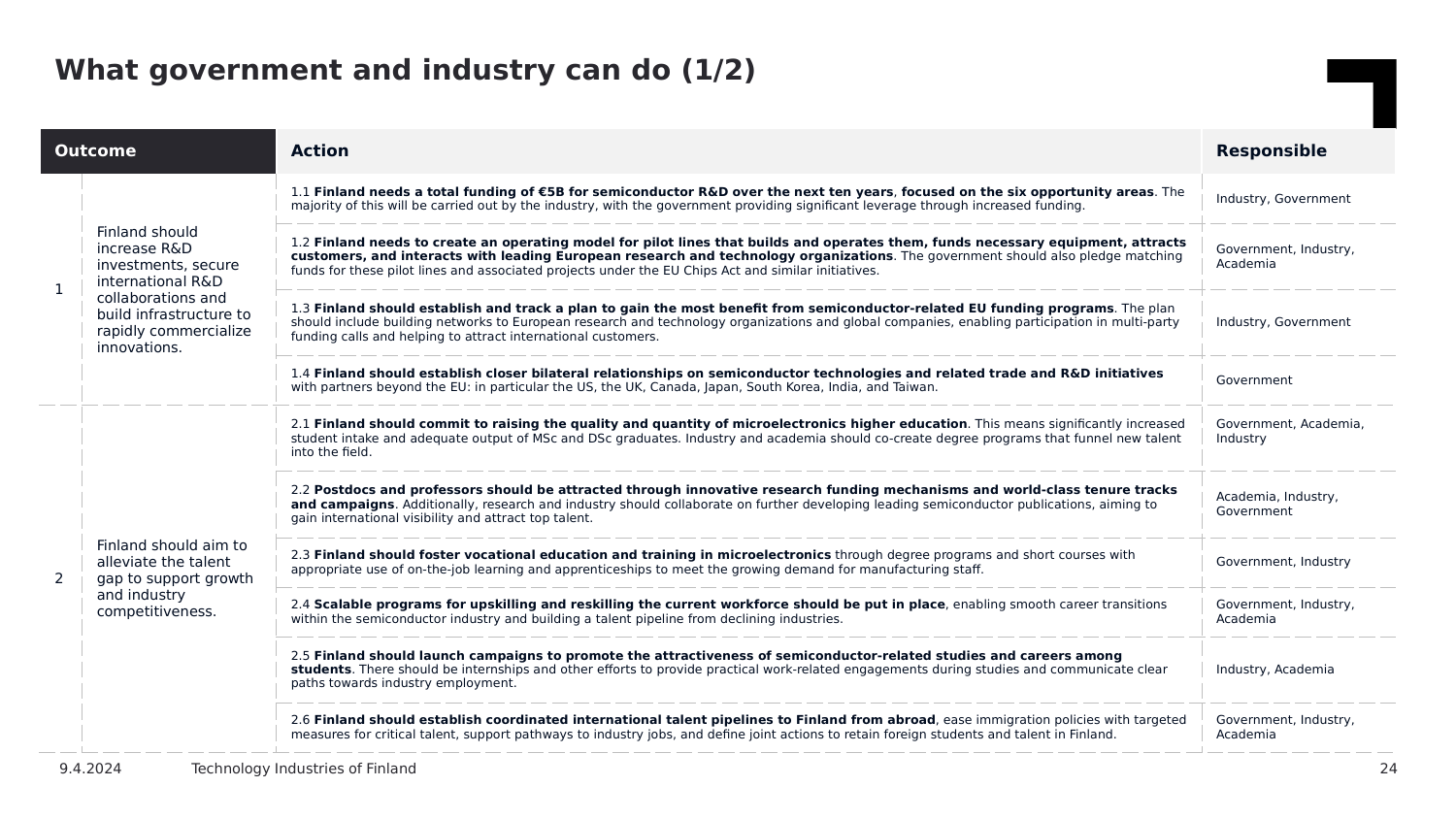

What government and industry can do (1/2)
| Outcome |  | Action | Responsible |
| --- | --- | --- | --- |
| 1 | Finland should increase R&D investments, secure international R&D collaborations and build infrastructure to rapidly commercialize innovations. | 1.1 Finland needs a total funding of €5B for semiconductor R&D over the next ten years, focused on the six opportunity areas. The majority of this will be carried out by the industry, with the government providing significant leverage through increased funding. | Industry, Government |
|  |  | 1.2 Finland needs to create an operating model for pilot lines that builds and operates them, funds necessary equipment, attracts customers, and interacts with leading European research and technology organizations. The government should also pledge matching funds for these pilot lines and associated projects under the EU Chips Act and similar initiatives. | Government, Industry, Academia |
|  |  | 1.3 Finland should establish and track a plan to gain the most benefit from semiconductor-related EU funding programs. The plan should include building networks to European research and technology organizations and global companies, enabling participation in multi-party funding calls and helping to attract international customers. | Industry, Government |
|  |  | 1.4 Finland should establish closer bilateral relationships on semiconductor technologies and related trade and R&D initiatives with partners beyond the EU: in particular the US, the UK, Canada, Japan, South Korea, India, and Taiwan. | Government |
| 2 | Finland should aim to alleviate the talent gap to support growth and industry competitiveness. | 2.1 Finland should commit to raising the quality and quantity of microelectronics higher education. This means significantly increased student intake and adequate output of MSc and DSc graduates. Industry and academia should co-create degree programs that funnel new talent into the field. | Government, Academia, Industry |
| 2 | Finland should aim to alleviate the talent gap to support growth and industry competitiveness. | 2.2 Postdocs and professors should be attracted through innovative research funding mechanisms and world-class tenure tracks and campaigns. Additionally, research and industry should collaborate on further developing leading semiconductor publications, aiming to gain international visibility and attract top talent. | Academia, Industry, Government |
|  |  | 2.3 Finland should foster vocational education and training in microelectronics through degree programs and short courses with appropriate use of on-the-job learning and apprenticeships to meet the growing demand for manufacturing staff. | Government, Industry |
|  |  | 2.4 Scalable programs for upskilling and reskilling the current workforce should be put in place, enabling smooth career transitions within the semiconductor industry and building a talent pipeline from declining industries. | Government, Industry, Academia |
|  |  | 2.5 Finland should launch campaigns to promote the attractiveness of semiconductor-related studies and careers among students. There should be internships and other efforts to provide practical work-related engagements during studies and communicate clear paths towards industry employment. | Industry, Academia |
|  |  | 2.6 Finland should establish coordinated international talent pipelines to Finland from abroad, ease immigration policies with targeted measures for critical talent, support pathways to industry jobs, and define joint actions to retain foreign students and talent in Finland. | Government, Industry, Academia |
9.4.2024
Technology Industries of Finland
24